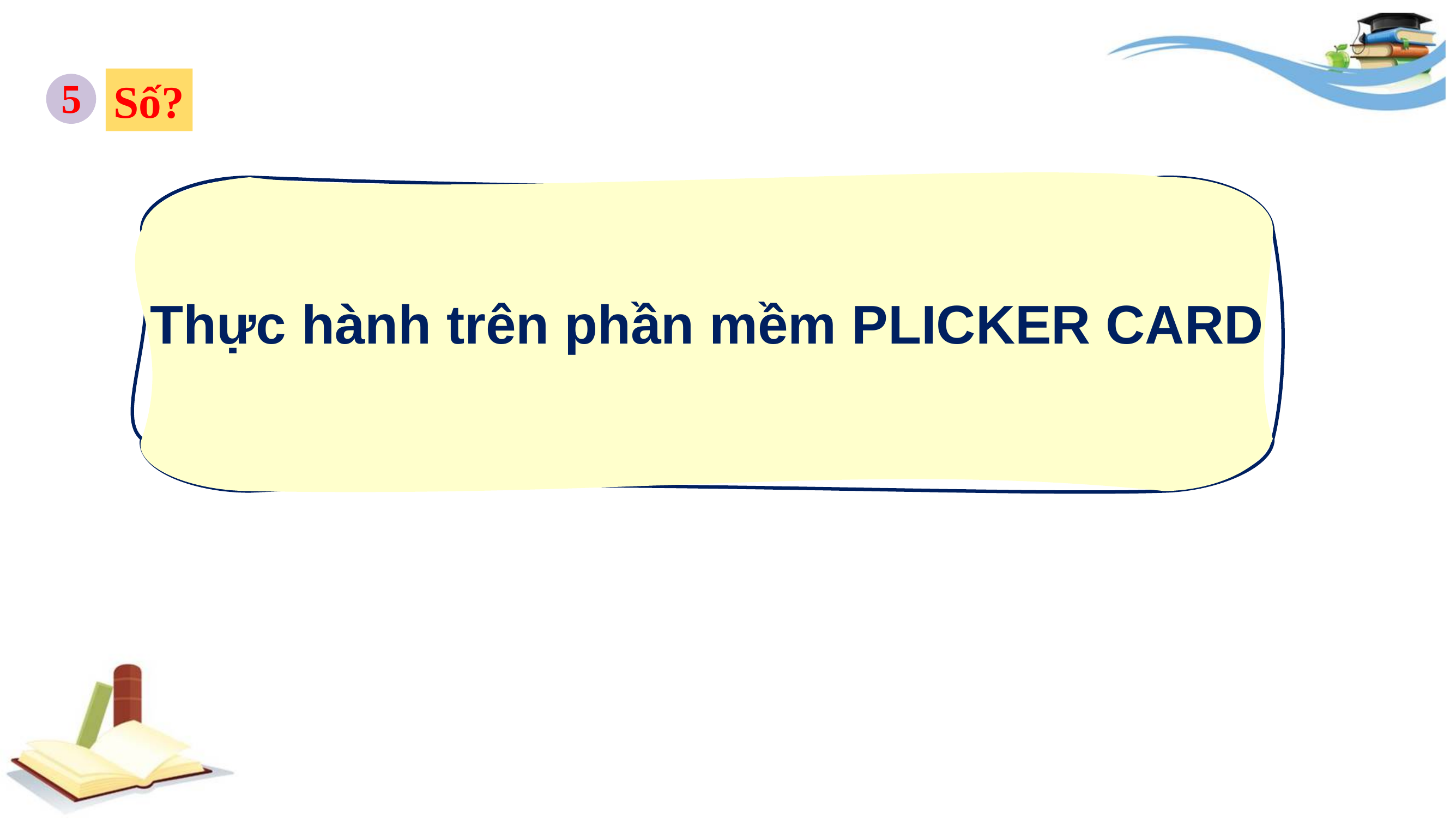

5

Số?
Thực hành trên phần mềm PLICKER CARD